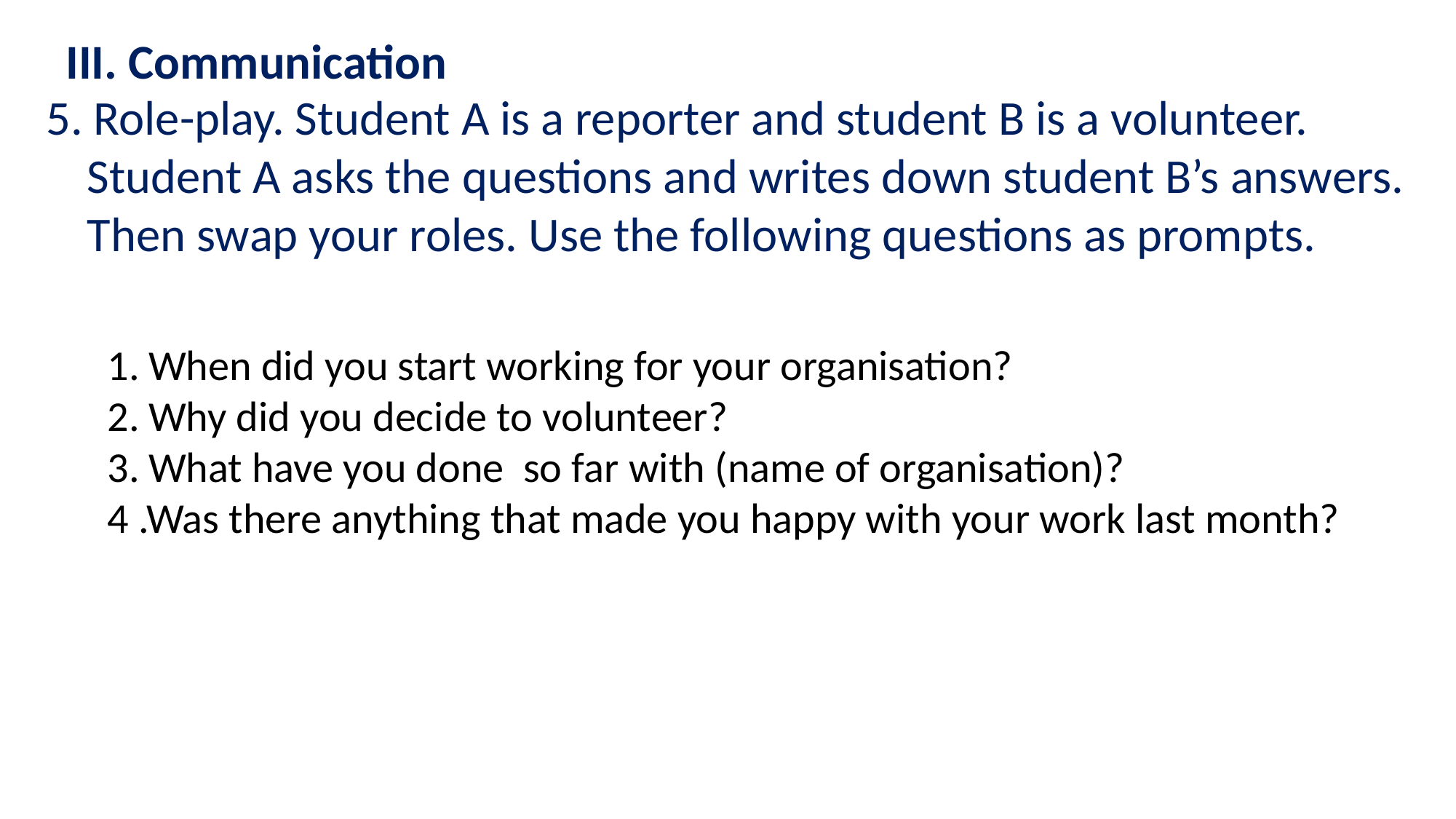

# III. Communication
5. Role-play. Student A is a reporter and student B is a volunteer. Student A asks the questions and writes down student B’s answers. Then swap your roles. Use the following questions as prompts.

When did you start working for your organisation?
Why did you decide to volunteer?
What have you done  so far with (name of organisation)?
4 .Was there anything that made you happy with your work last month?